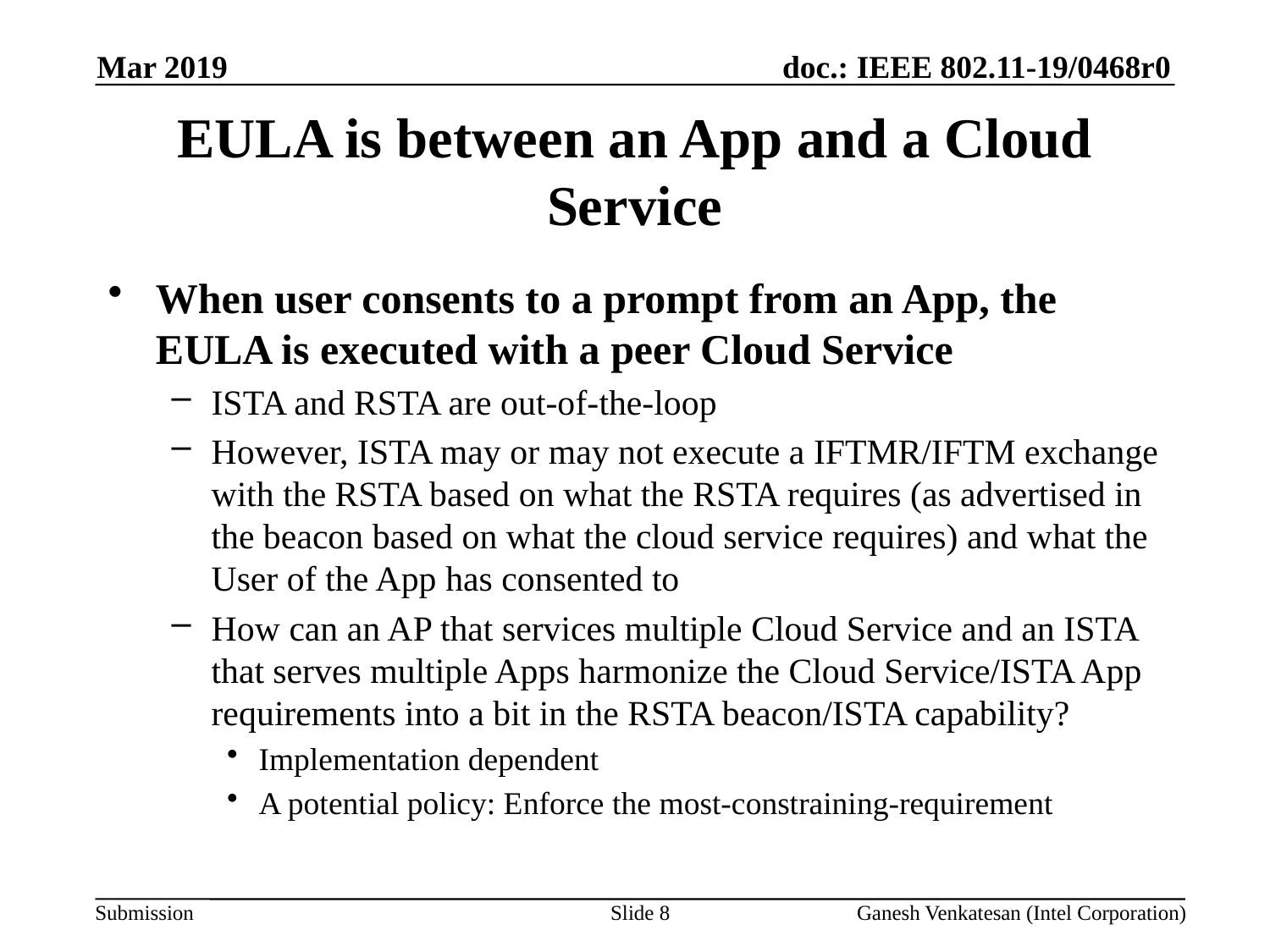

Mar 2019
# EULA is between an App and a Cloud Service
When user consents to a prompt from an App, the EULA is executed with a peer Cloud Service
ISTA and RSTA are out-of-the-loop
However, ISTA may or may not execute a IFTMR/IFTM exchange with the RSTA based on what the RSTA requires (as advertised in the beacon based on what the cloud service requires) and what the User of the App has consented to
How can an AP that services multiple Cloud Service and an ISTA that serves multiple Apps harmonize the Cloud Service/ISTA App requirements into a bit in the RSTA beacon/ISTA capability?
Implementation dependent
A potential policy: Enforce the most-constraining-requirement
Slide 8
Ganesh Venkatesan (Intel Corporation)